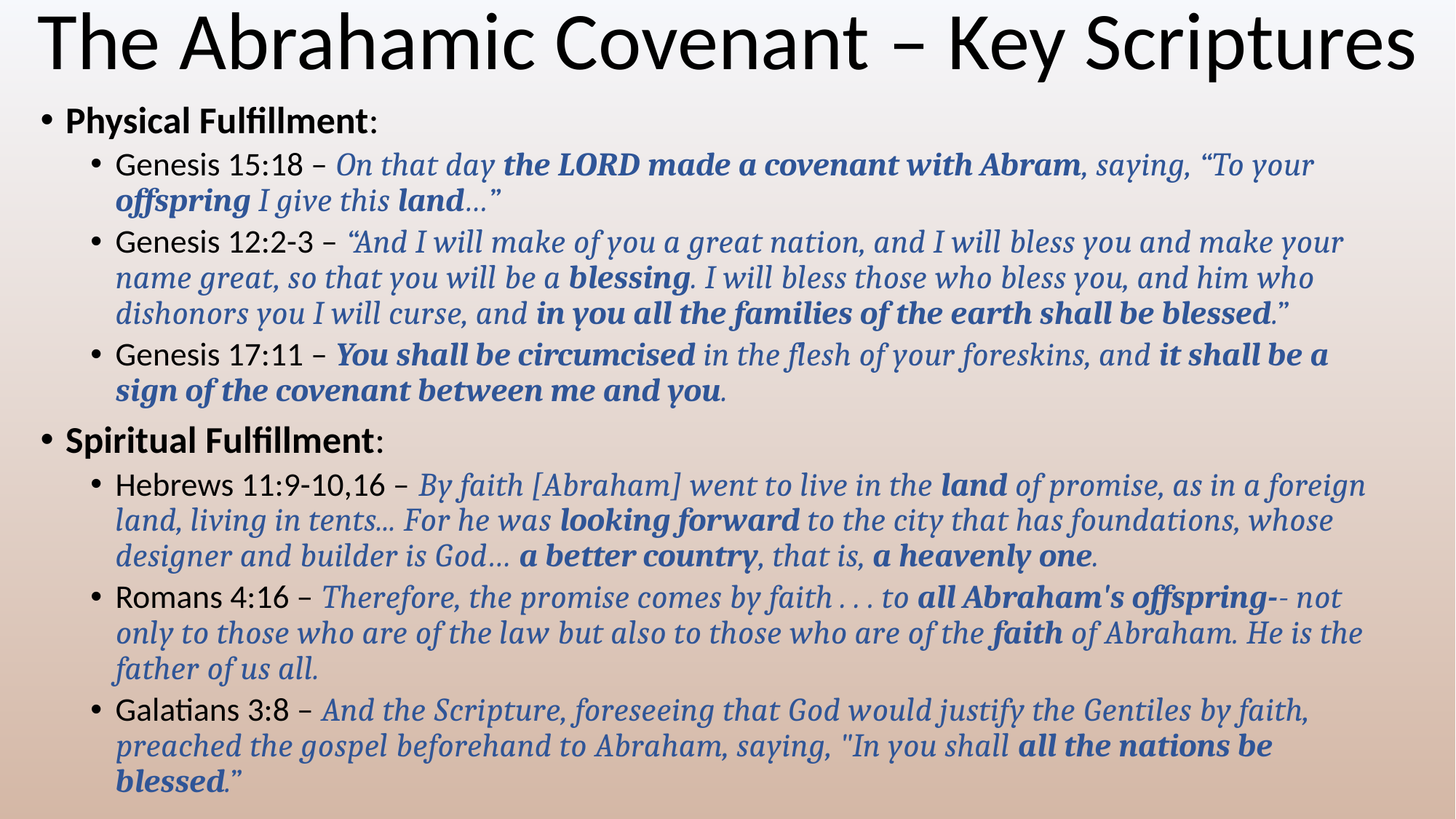

# The Abrahamic Covenant – Key Scriptures
Physical Fulfillment:
Genesis 15:18 – On that day the LORD made a covenant with Abram, saying, “To your offspring I give this land…”
Genesis 12:2-3 – “And I will make of you a great nation, and I will bless you and make your name great, so that you will be a blessing. I will bless those who bless you, and him who dishonors you I will curse, and in you all the families of the earth shall be blessed.”
Genesis 17:11 – You shall be circumcised in the flesh of your foreskins, and it shall be a sign of the covenant between me and you.
Spiritual Fulfillment:
Hebrews 11:9-10,16 – By faith [Abraham] went to live in the land of promise, as in a foreign land, living in tents... For he was looking forward to the city that has foundations, whose designer and builder is God… a better country, that is, a heavenly one.
Romans 4:16 – Therefore, the promise comes by faith . . . to all Abraham's offspring-- not only to those who are of the law but also to those who are of the faith of Abraham. He is the father of us all.
Galatians 3:8 – And the Scripture, foreseeing that God would justify the Gentiles by faith, preached the gospel beforehand to Abraham, saying, "In you shall all the nations be blessed.”